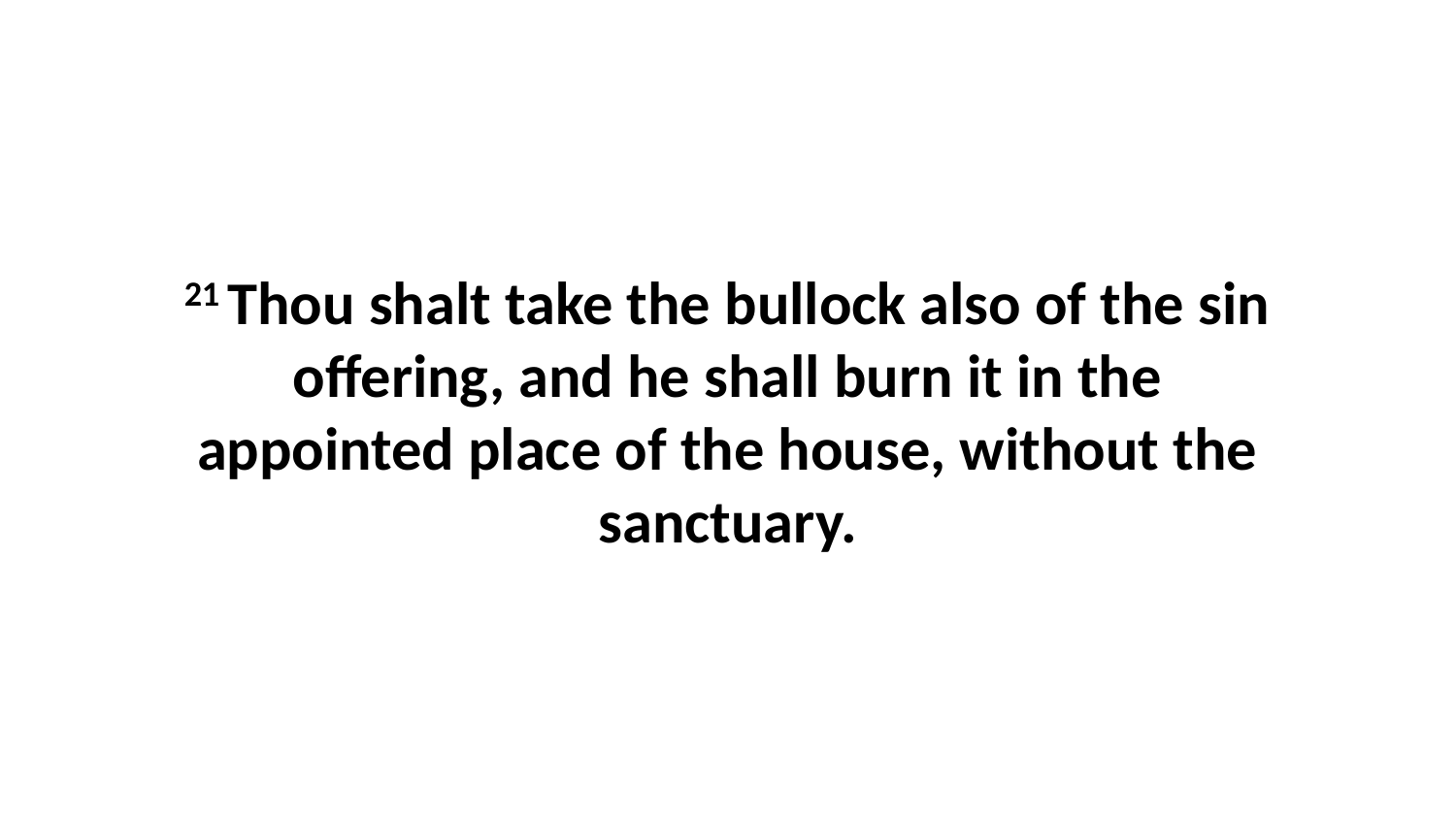

21 Thou shalt take the bullock also of the sin offering, and he shall burn it in the appointed place of the house, without the sanctuary.